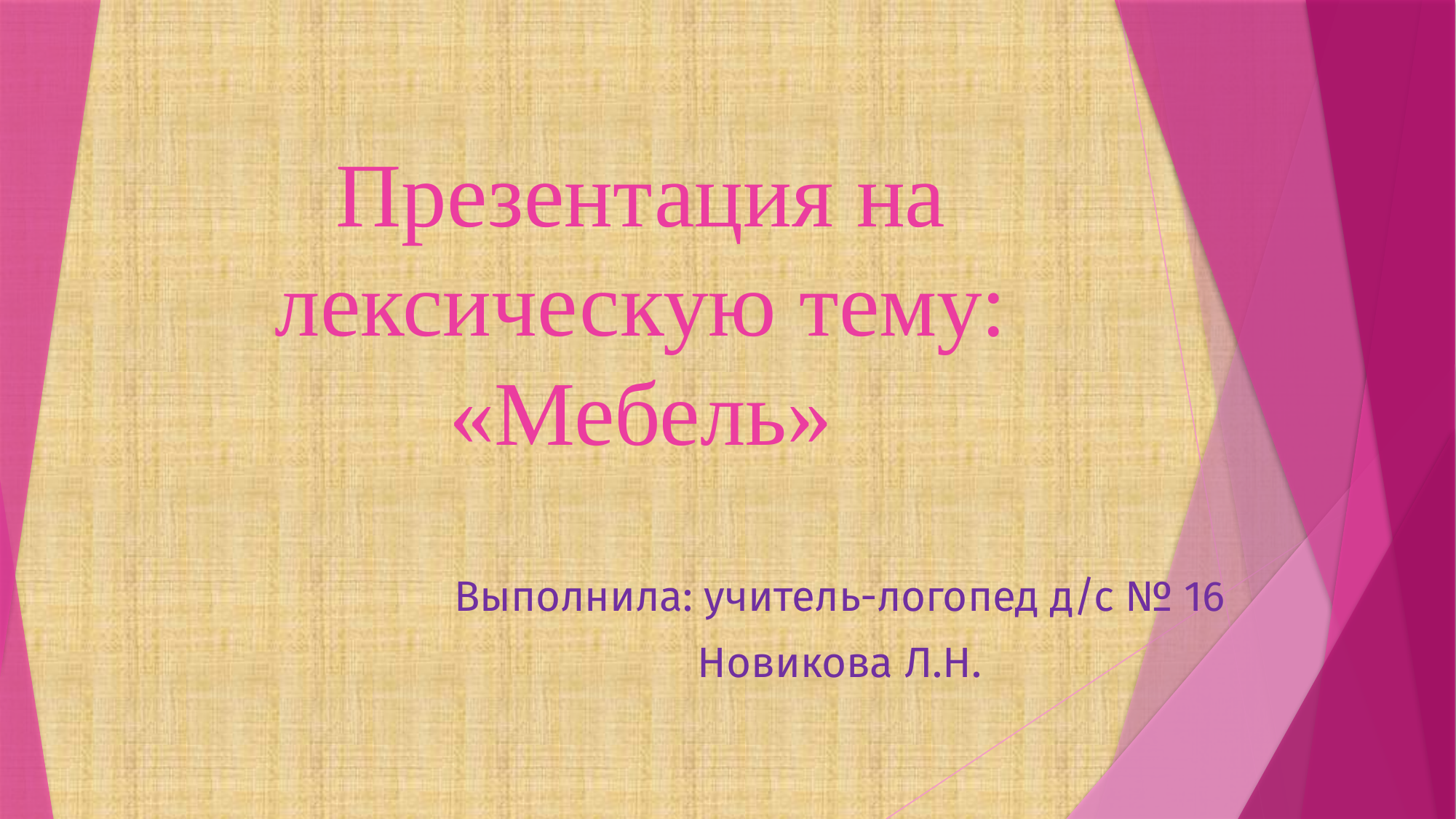

# Презентация на лексическую тему: «Мебель»
Выполнила: учитель-логопед д/с № 16
Новикова Л.Н.